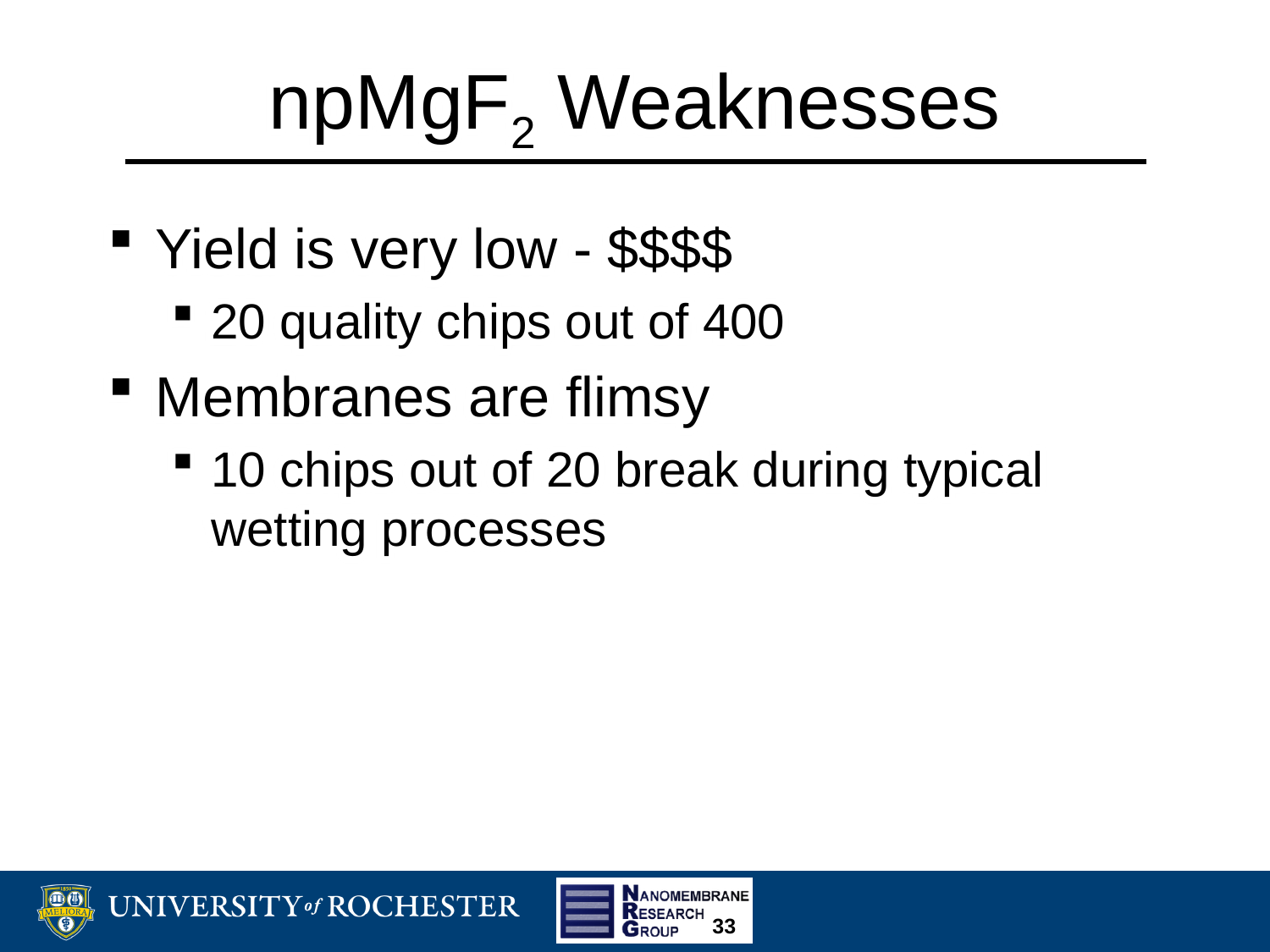

# npMgF2 Weaknesses
Yield is very low - $$$$
20 quality chips out of 400
Membranes are flimsy
10 chips out of 20 break during typical wetting processes

33